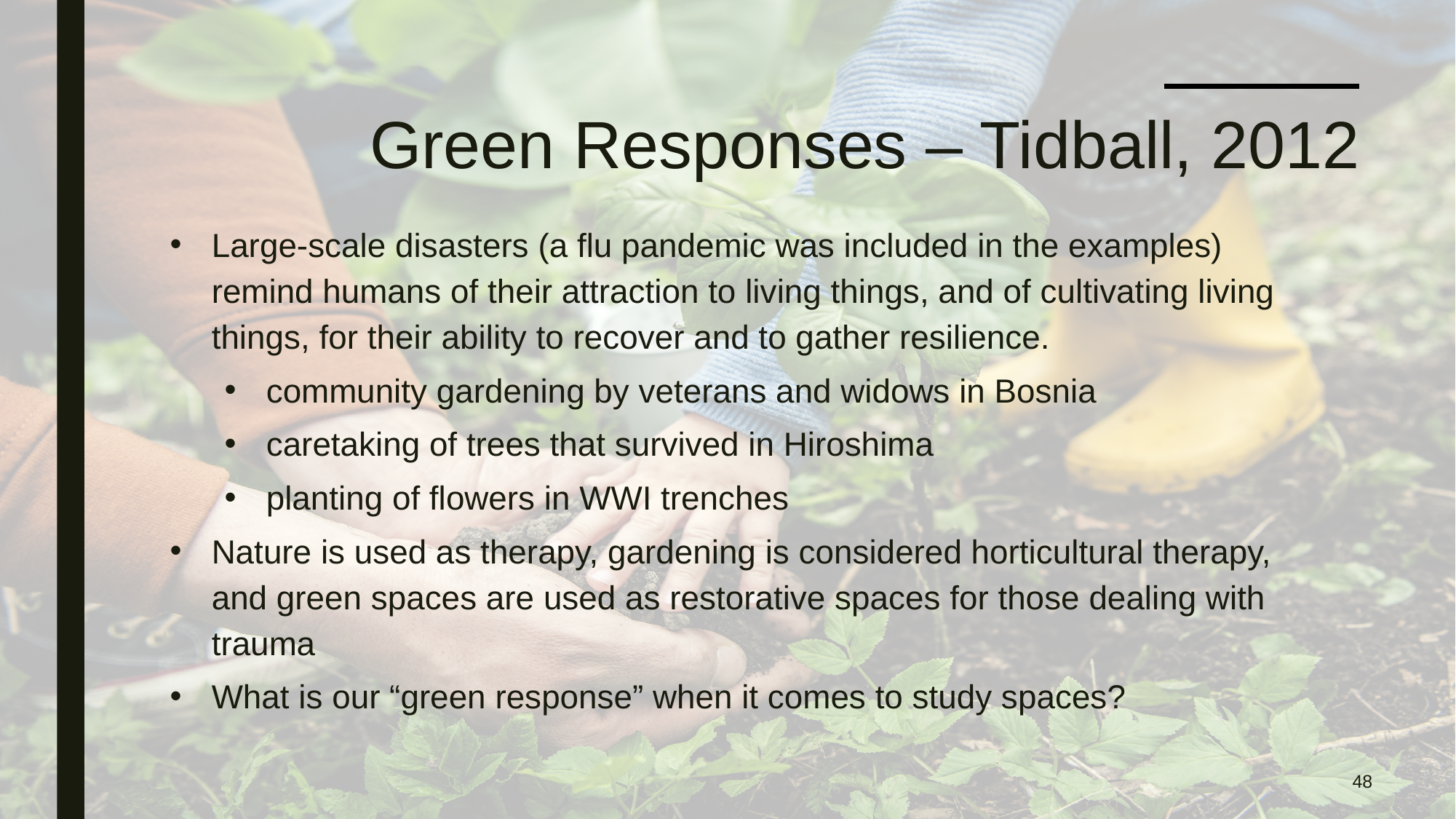

# Green Responses – Tidball, 2012
Large-scale disasters (a flu pandemic was included in the examples) remind humans of their attraction to living things, and of cultivating living things, for their ability to recover and to gather resilience.
community gardening by veterans and widows in Bosnia
caretaking of trees that survived in Hiroshima
planting of flowers in WWI trenches
Nature is used as therapy, gardening is considered horticultural therapy, and green spaces are used as restorative spaces for those dealing with trauma
What is our “green response” when it comes to study spaces?
48